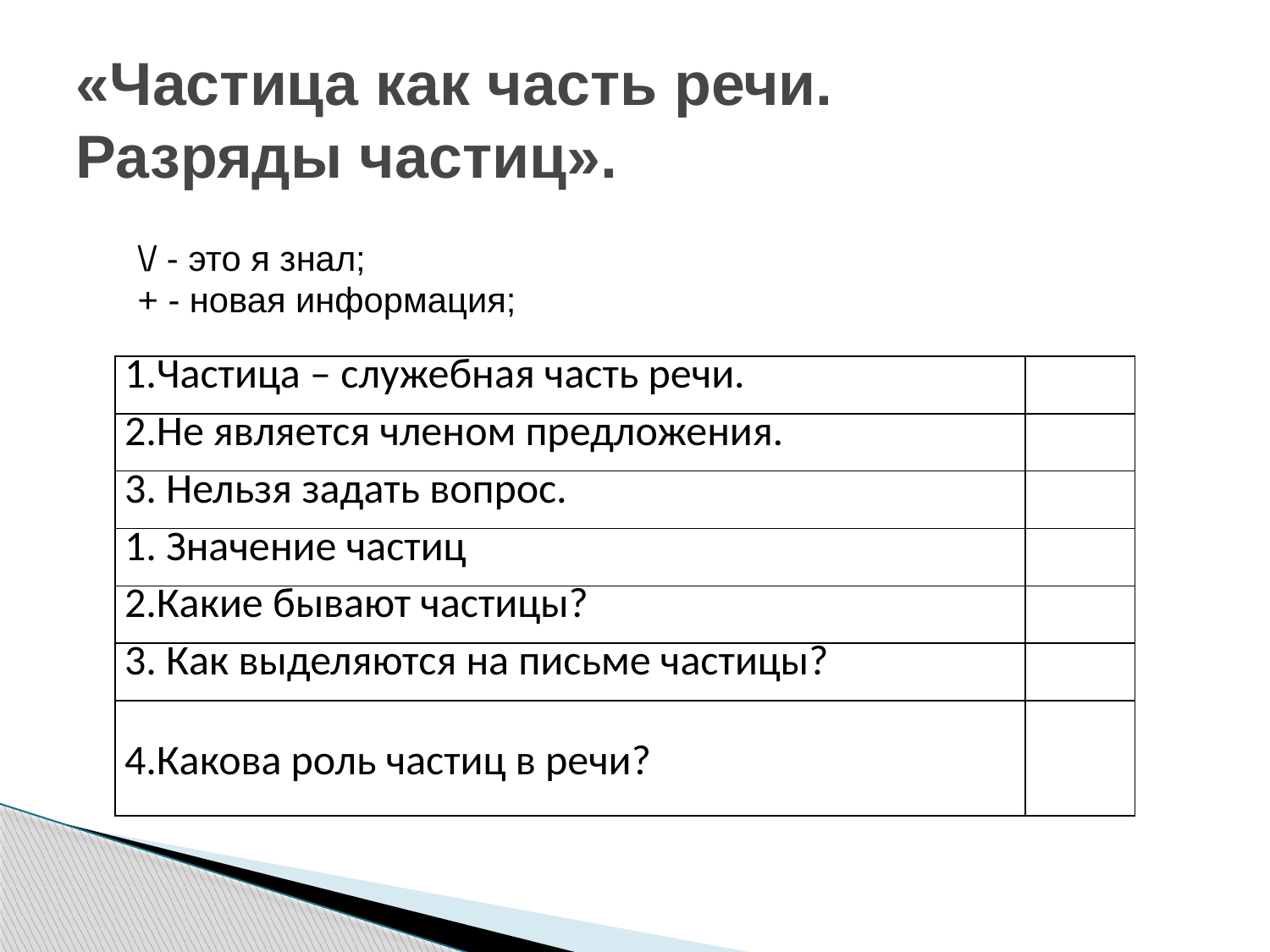

# «Частица как часть речи. Разряды частиц».
\/ - это я знал;
+ - новая информация;
| 1.Частица – служебная часть речи. |  |
| --- | --- |
| 2.Не является членом предложения. |  |
| 3. Нельзя задать вопрос. |  |
| 1. Значение частиц |  |
| 2.Какие бывают частицы? |  |
| 3. Как выделяются на письме частицы? |  |
| 4.Какова роль частиц в речи? |  |